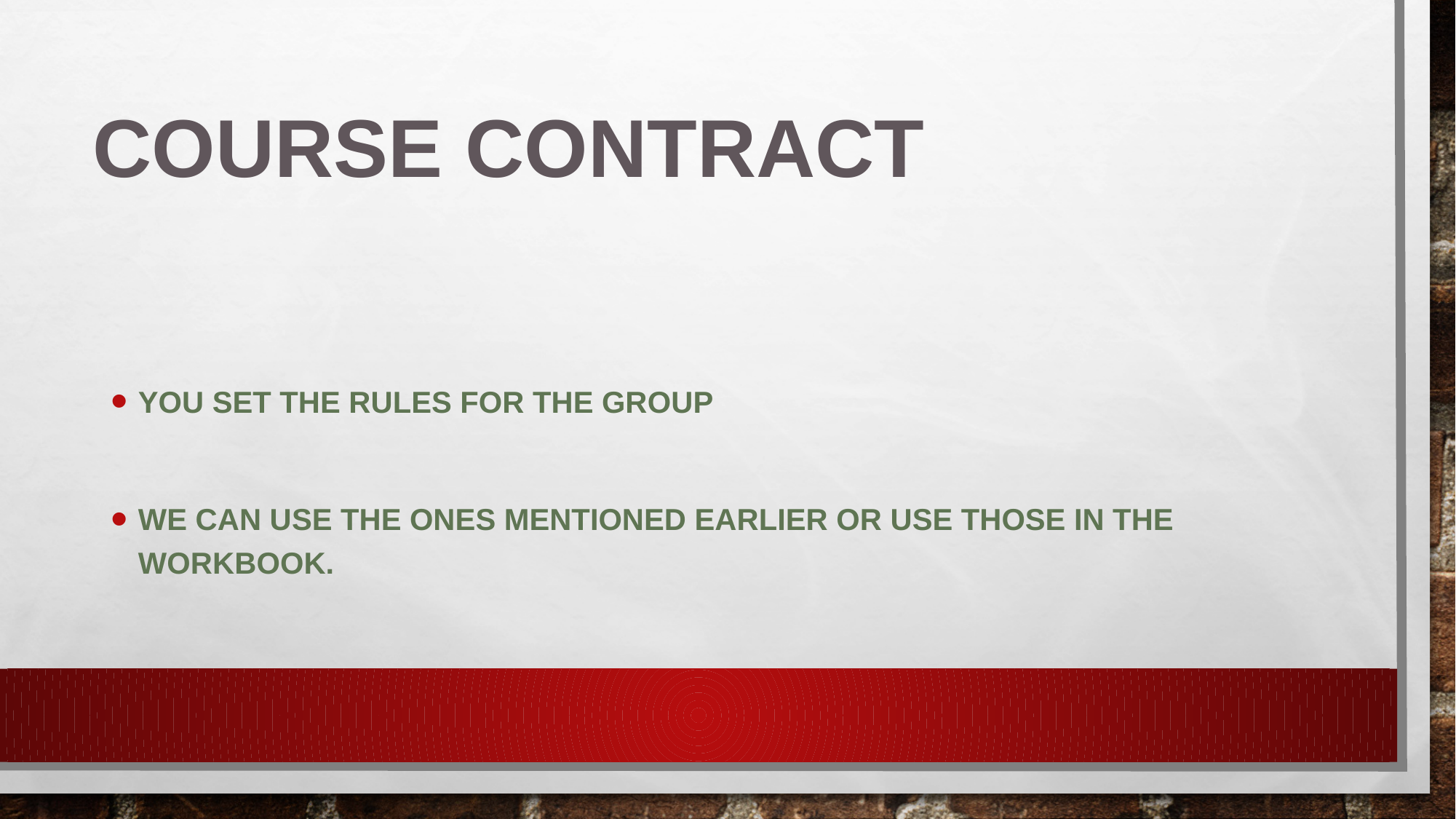

# Course Contract
You set the rules for the group

We can use the ones mentioned earlier or use those in the workbook.